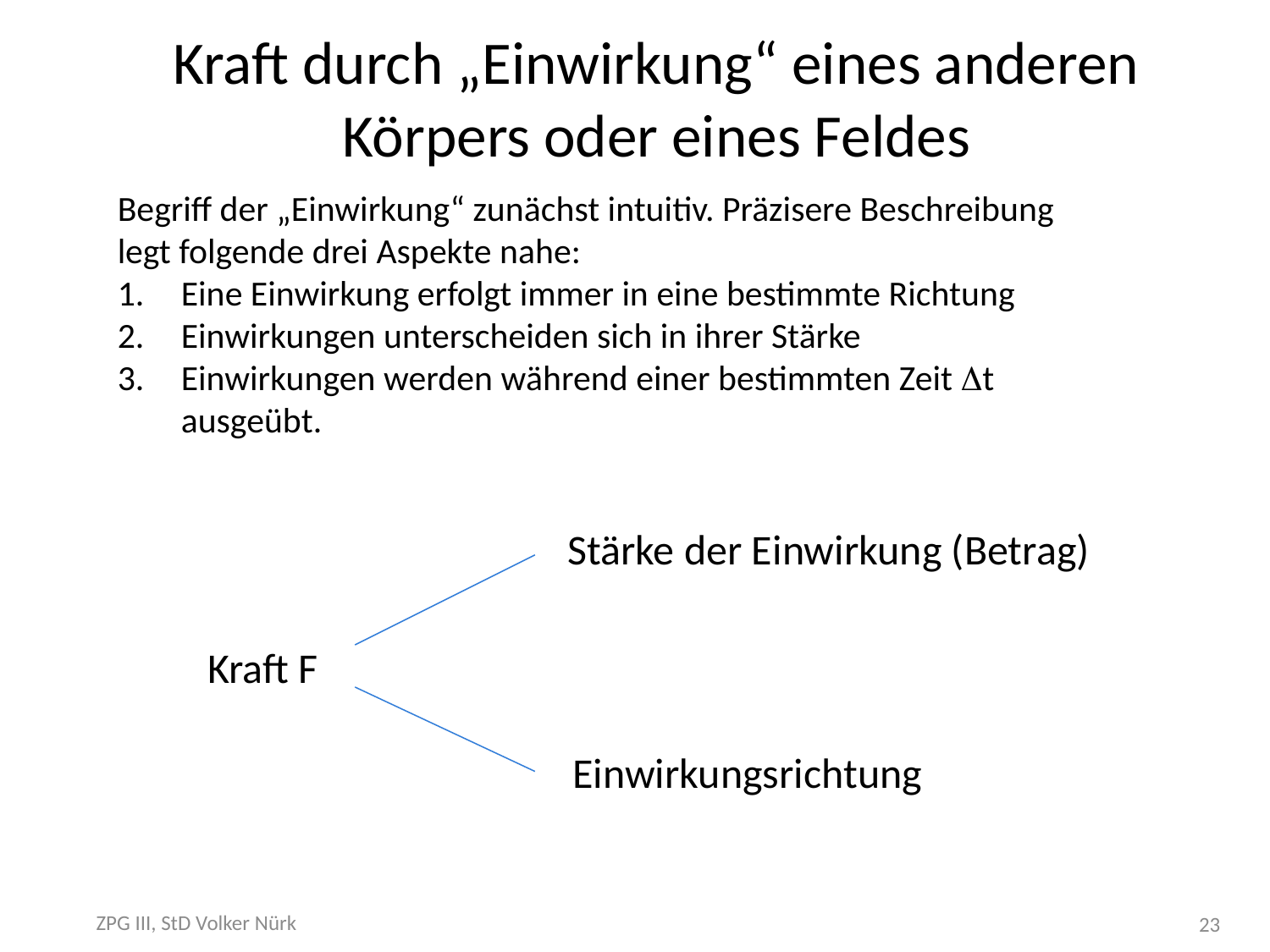

# Kraft durch „Einwirkung“ eines anderen Körpers oder eines Feldes
Begriff der „Einwirkung“ zunächst intuitiv. Präzisere Beschreibung legt folgende drei Aspekte nahe:
Eine Einwirkung erfolgt immer in eine bestimmte Richtung
Einwirkungen unterscheiden sich in ihrer Stärke
Einwirkungen werden während einer bestimmten Zeit Δt ausgeübt.
Stärke der Einwirkung (Betrag)
Kraft F
Einwirkungsrichtung
ZPG III, StD Volker Nürk
23